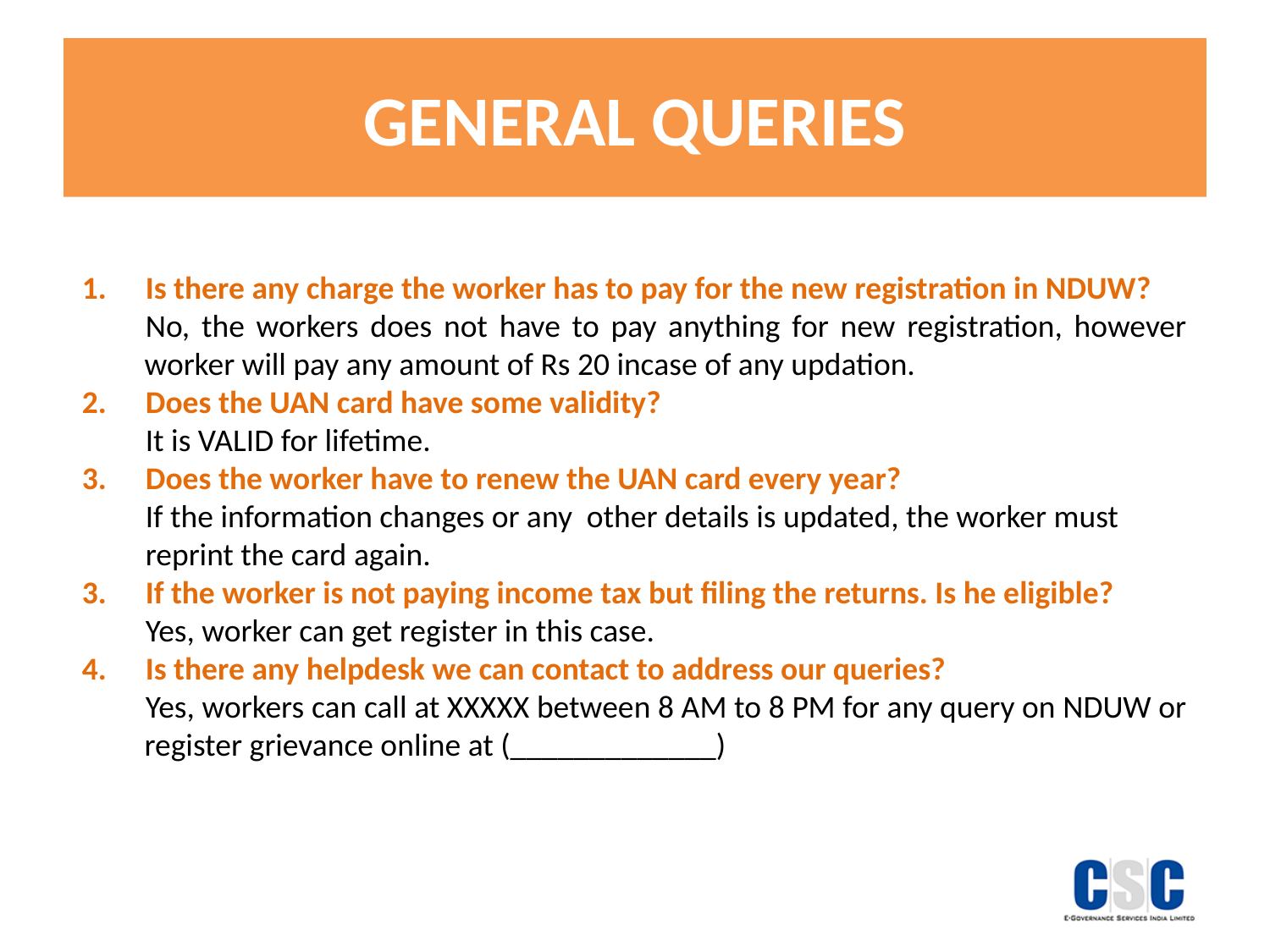

# GENERAL QUERIES

Is there any charge the worker has to pay for the new registration in NDUW?
No, the workers does not have to pay anything for new registration, however worker will pay any amount of Rs 20 incase of any updation.
Does the UAN card have some validity?
It is VALID for lifetime.
Does the worker have to renew the UAN card every year?
If the information changes or any  other details is updated, the worker must
reprint the card again.
If the worker is not paying income tax but filing the returns. Is he eligible?
	Yes, worker can get register in this case.
Is there any helpdesk we can contact to address our queries?
Yes, workers can call at XXXXX between 8 AM to 8 PM for any query on NDUW or register grievance online at (_____________)